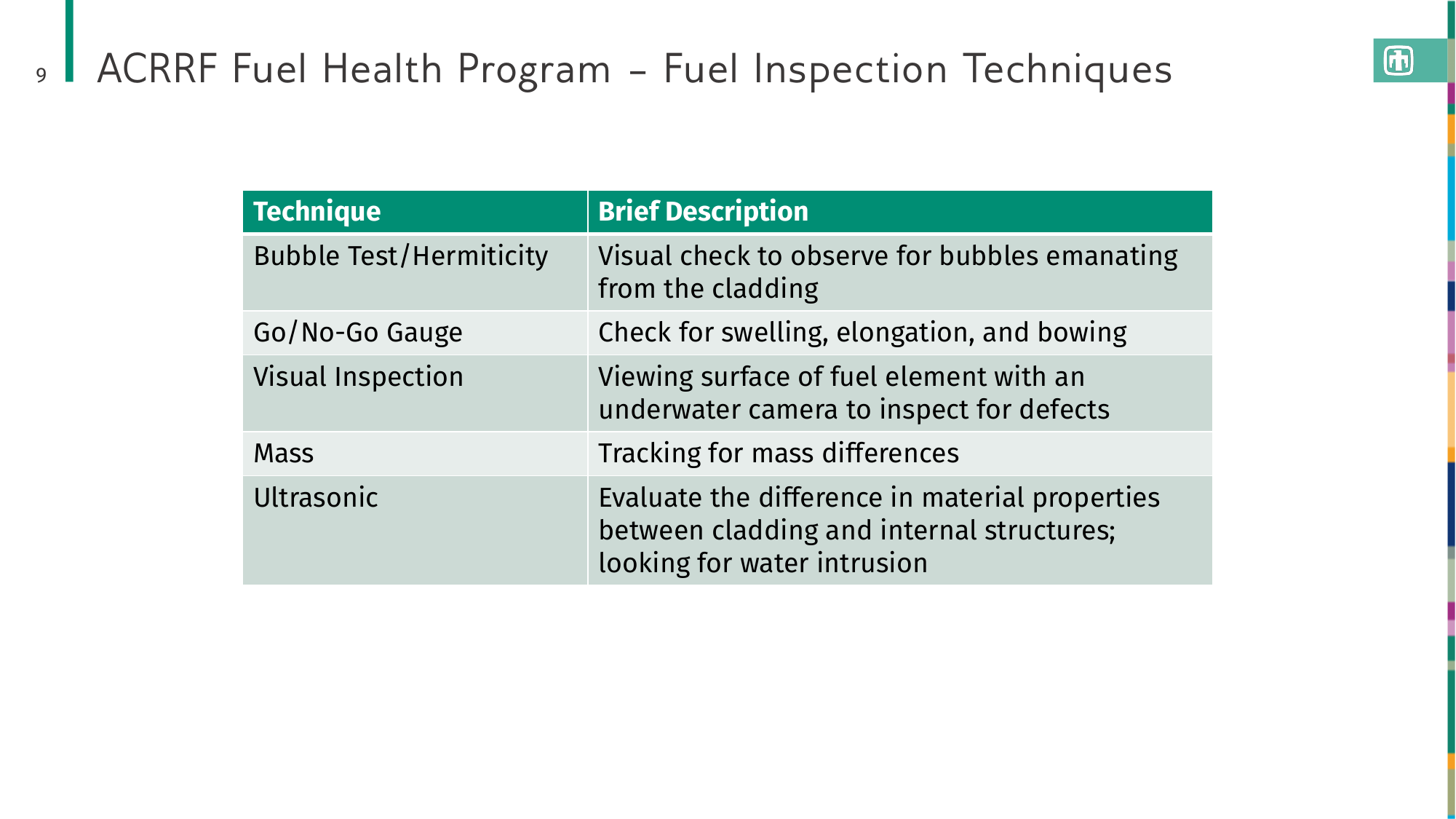

# ACRRF Fuel Health Program – Fuel Inspection Techniques
9
| Technique | Brief Description |
| --- | --- |
| Bubble Test/Hermiticity | Visual check to observe for bubbles emanating from the cladding |
| Go/No-Go Gauge | Check for swelling, elongation, and bowing |
| Visual Inspection | Viewing surface of fuel element with an underwater camera to inspect for defects |
| Mass | Tracking for mass differences |
| Ultrasonic | Evaluate the difference in material properties between cladding and internal structures; looking for water intrusion |